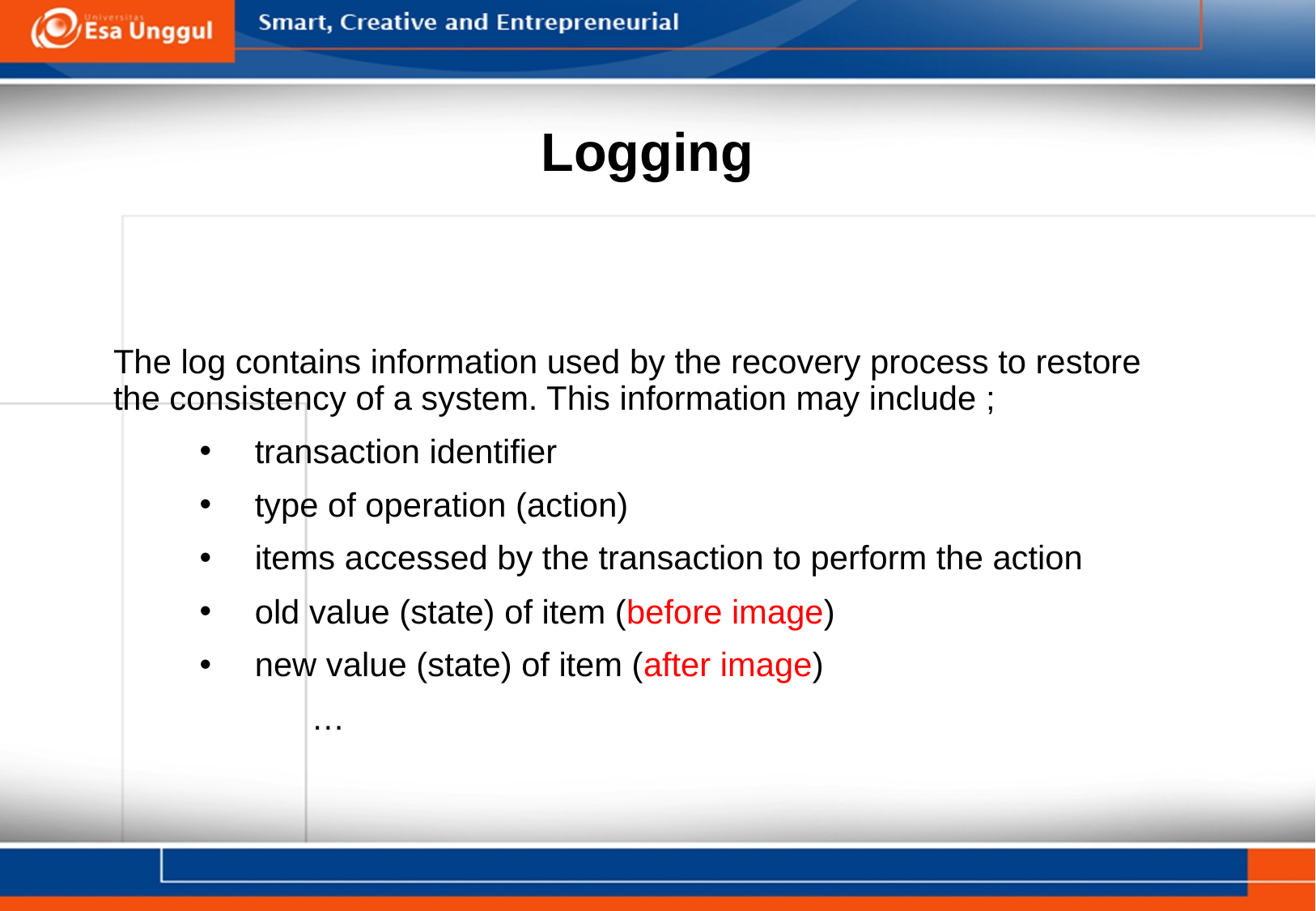

# Logging
The log contains information used by the recovery process to restore the consistency of a system. This information may include ;
transaction identifier
type of operation (action)
items accessed by the transaction to perform the action
old value (state) of item (before image)
new value (state) of item (after image)
            …